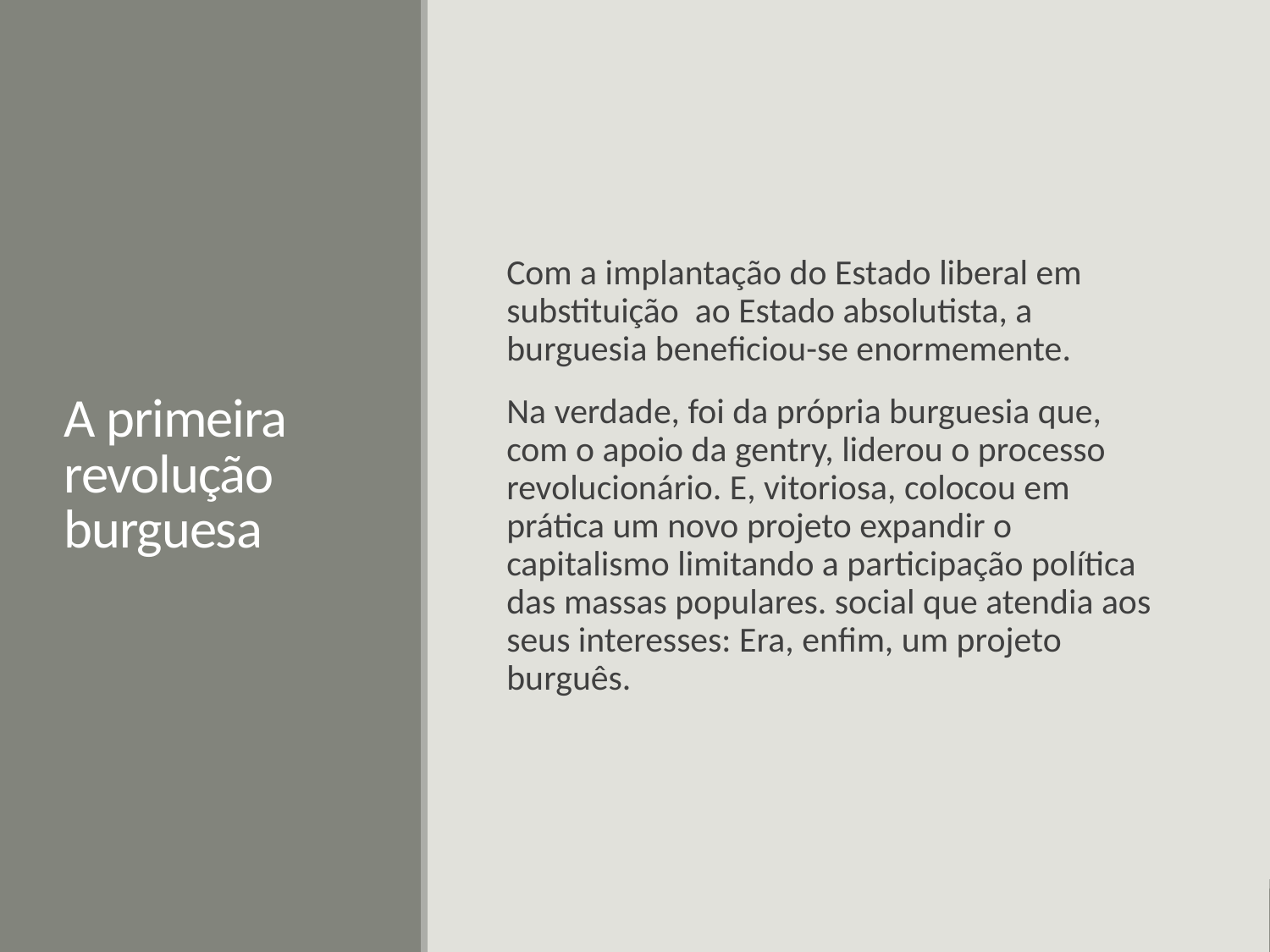

# A primeira revolução burguesa
Com a implantação do Estado liberal em substituição  ao Estado absolutista, a burguesia beneficiou-se enormemente.
Na verdade, foi da própria burguesia que, com o apoio da gentry, liderou o processo revolucionário. E, vitoriosa, colocou em prática um novo projeto expandir o capitalismo limitando a participação política das massas populares. social que atendia aos seus interesses: Era, enfim, um projeto burguês.